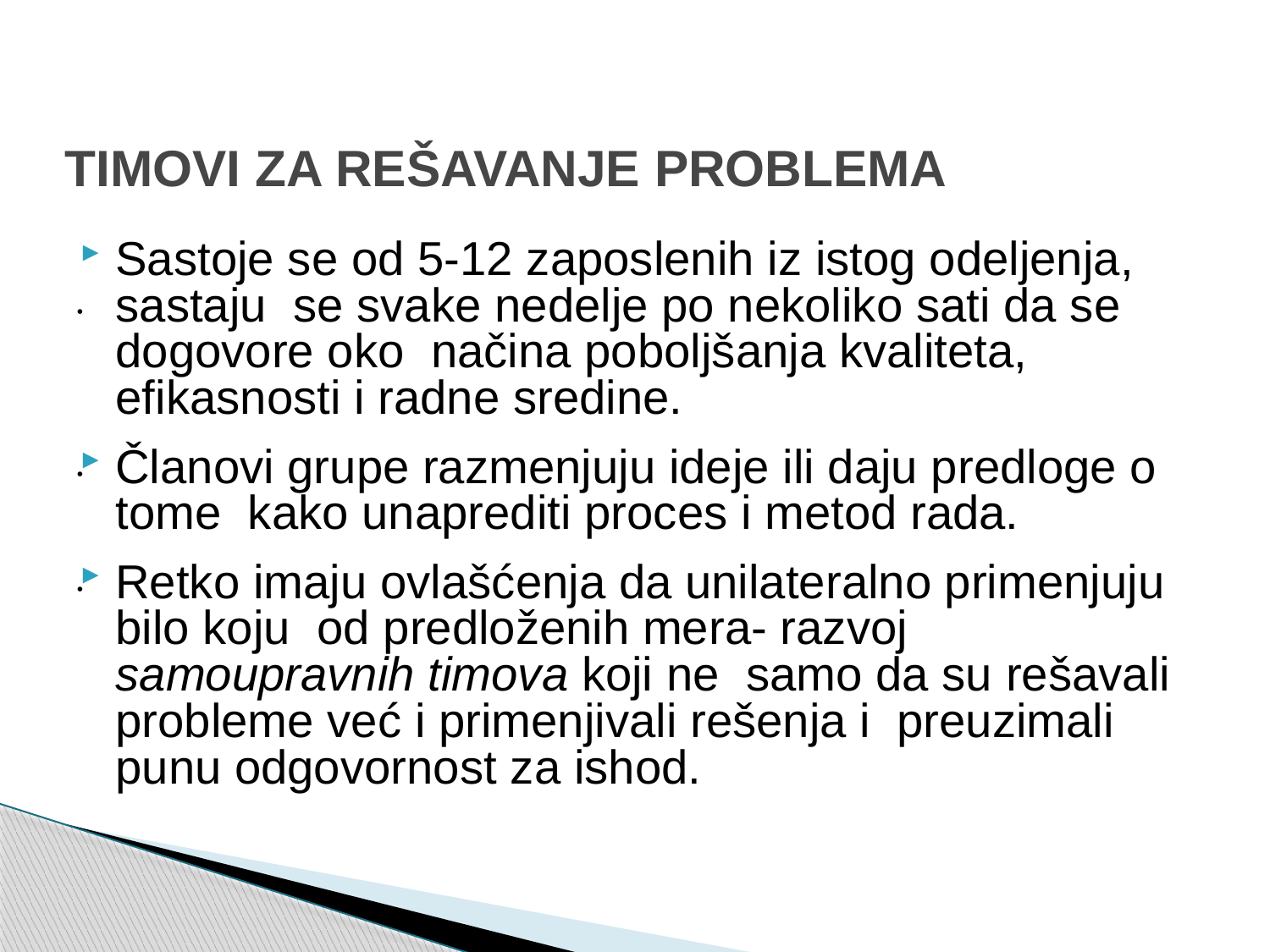

# TIMOVI ZA REŠAVANJE PROBLEMA
Sastoje se od 5-12 zaposlenih iz istog odeljenja, sastaju  se svake nedelje po nekoliko sati da se dogovore oko  načina poboljšanja kvaliteta, efikasnosti i radne sredine.
Članovi grupe razmenjuju ideje ili daju predloge o tome  kako unaprediti proces i metod rada.
Retko imaju ovlašćenja da unilateralno primenjuju bilo koju  od predloženih mera- razvoj samoupravnih timova koji ne  samo da su rešavali probleme već i primenjivali rešenja i  preuzimali punu odgovornost za ishod.
•
•
•